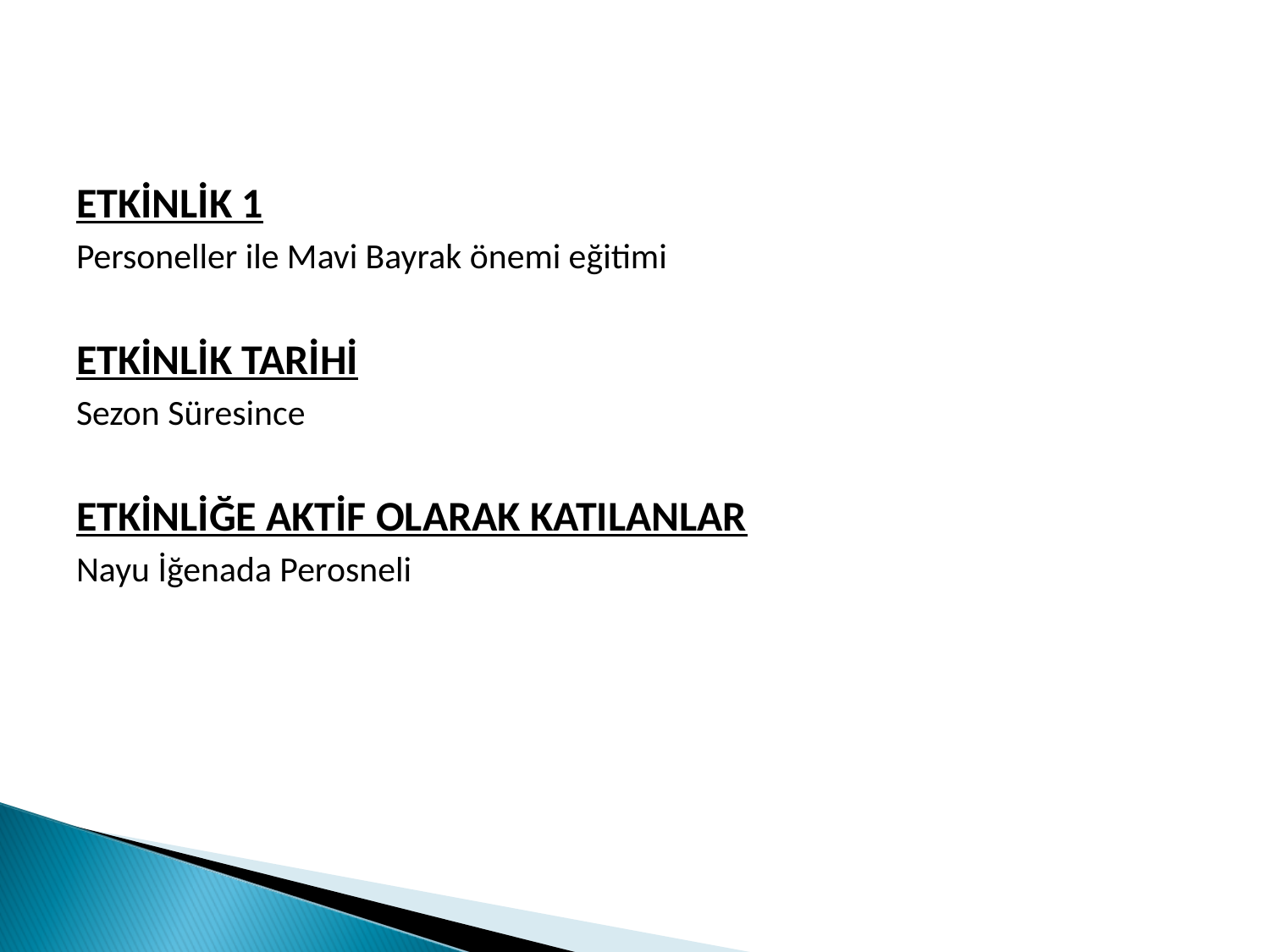

ETKİNLİK 1
Personeller ile Mavi Bayrak önemi eğitimi

ETKİNLİK TARİHİ
Sezon Süresince

ETKİNLİĞE AKTİF OLARAK KATILANLAR
Nayu İğenada Perosneli